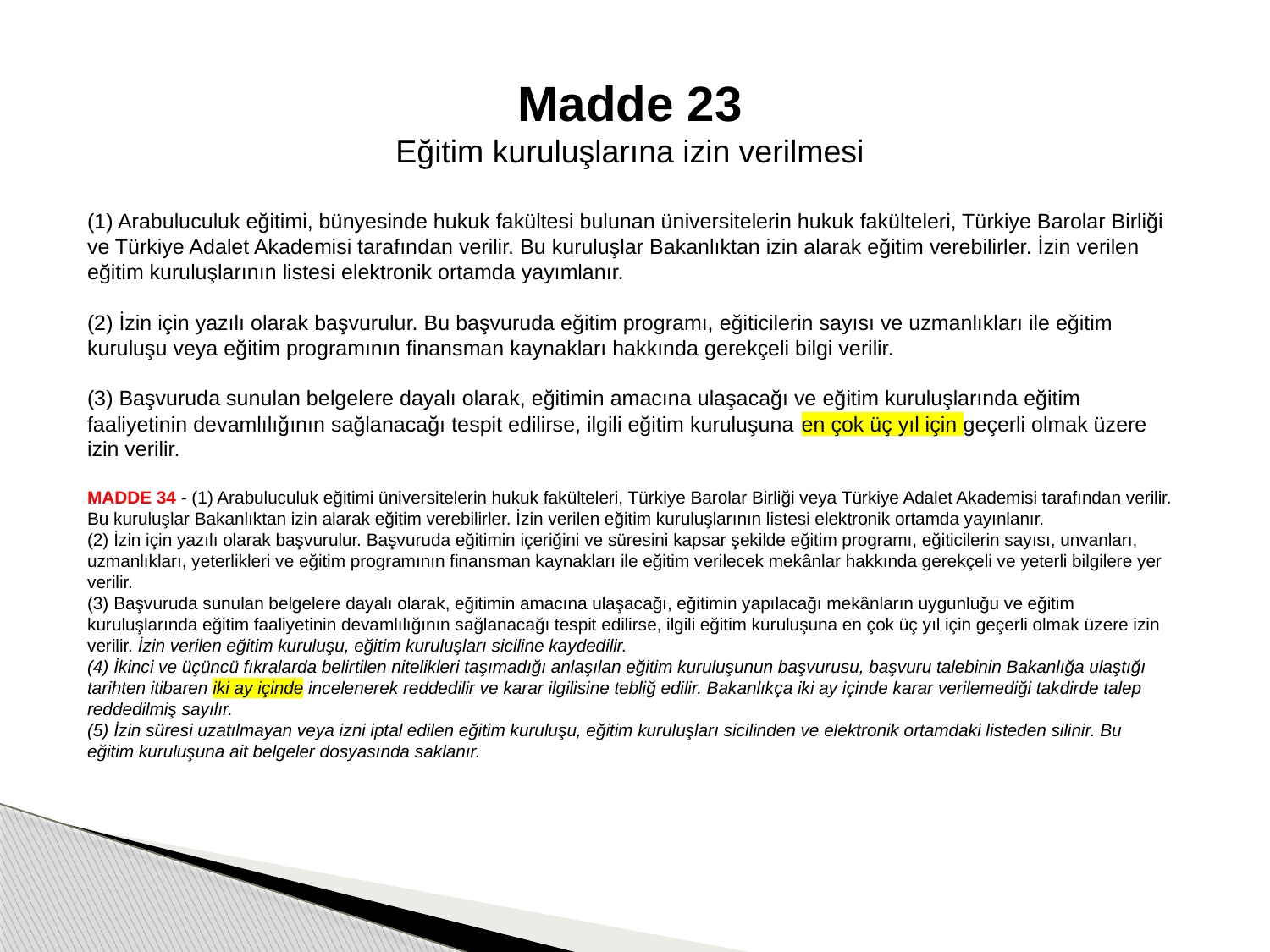

Madde 23
Eğitim kuruluşlarına izin verilmesi

(1) Arabuluculuk eğitimi, bünyesinde hukuk fakültesi bulunan üniversitelerin hukuk fakülteleri, Türkiye Barolar Birliği ve Türkiye Adalet Akademisi tarafından verilir. Bu kuruluşlar Bakanlıktan izin alarak eğitim verebilirler. İzin verilen eğitim kuruluşlarının listesi elektronik ortamda yayımlanır.

(2) İzin için yazılı olarak başvurulur. Bu başvuruda eğitim programı, eğiticilerin sayısı ve uzmanlıkları ile eğitim kuruluşu veya eğitim programının finansman kaynakları hakkında gerekçeli bilgi verilir.

(3) Başvuruda sunulan belgelere dayalı olarak, eğitimin amacına ulaşacağı ve eğitim kuruluşlarında eğitim faaliyetinin devamlılığının sağlanacağı tespit edilirse, ilgili eğitim kuruluşuna en çok üç yıl için geçerli olmak üzere izin verilir.

MADDE 34 - (1) Arabuluculuk eğitimi üniversitelerin hukuk fakülteleri, Türkiye Barolar Birliği veya Türkiye Adalet Akademisi tarafından verilir. Bu kuruluşlar Bakanlıktan izin alarak eğitim verebilirler. İzin verilen eğitim kuruluşlarının listesi elektronik ortamda yayınlanır.
(2) İzin için yazılı olarak başvurulur. Başvuruda eğitimin içeriğini ve süresini kapsar şekilde eğitim programı, eğiticilerin sayısı, unvanları, uzmanlıkları, yeterlikleri ve eğitim programının finansman kaynakları ile eğitim verilecek mekânlar hakkında gerekçeli ve yeterli bilgilere yer verilir.
(3) Başvuruda sunulan belgelere dayalı olarak, eğitimin amacına ulaşacağı, eğitimin yapılacağı mekânların uygunluğu ve eğitim kuruluşlarında eğitim faaliyetinin devamlılığının sağlanacağı tespit edilirse, ilgili eğitim kuruluşuna en çok üç yıl için geçerli olmak üzere izin verilir. İzin verilen eğitim kuruluşu, eğitim kuruluşları siciline kaydedilir.
(4) İkinci ve üçüncü fıkralarda belirtilen nitelikleri taşımadığı anlaşılan eğitim kuruluşunun başvurusu, başvuru talebinin Bakanlığa ulaştığı tarihten itibaren iki ay içinde incelenerek reddedilir ve karar ilgilisine tebliğ edilir. Bakanlıkça iki ay içinde karar verilemediği takdirde talep reddedilmiş sayılır.
(5) İzin süresi uzatılmayan veya izni iptal edilen eğitim kuruluşu, eğitim kuruluşları sicilinden ve elektronik ortamdaki listeden silinir. Bu eğitim kuruluşuna ait belgeler dosyasında saklanır.